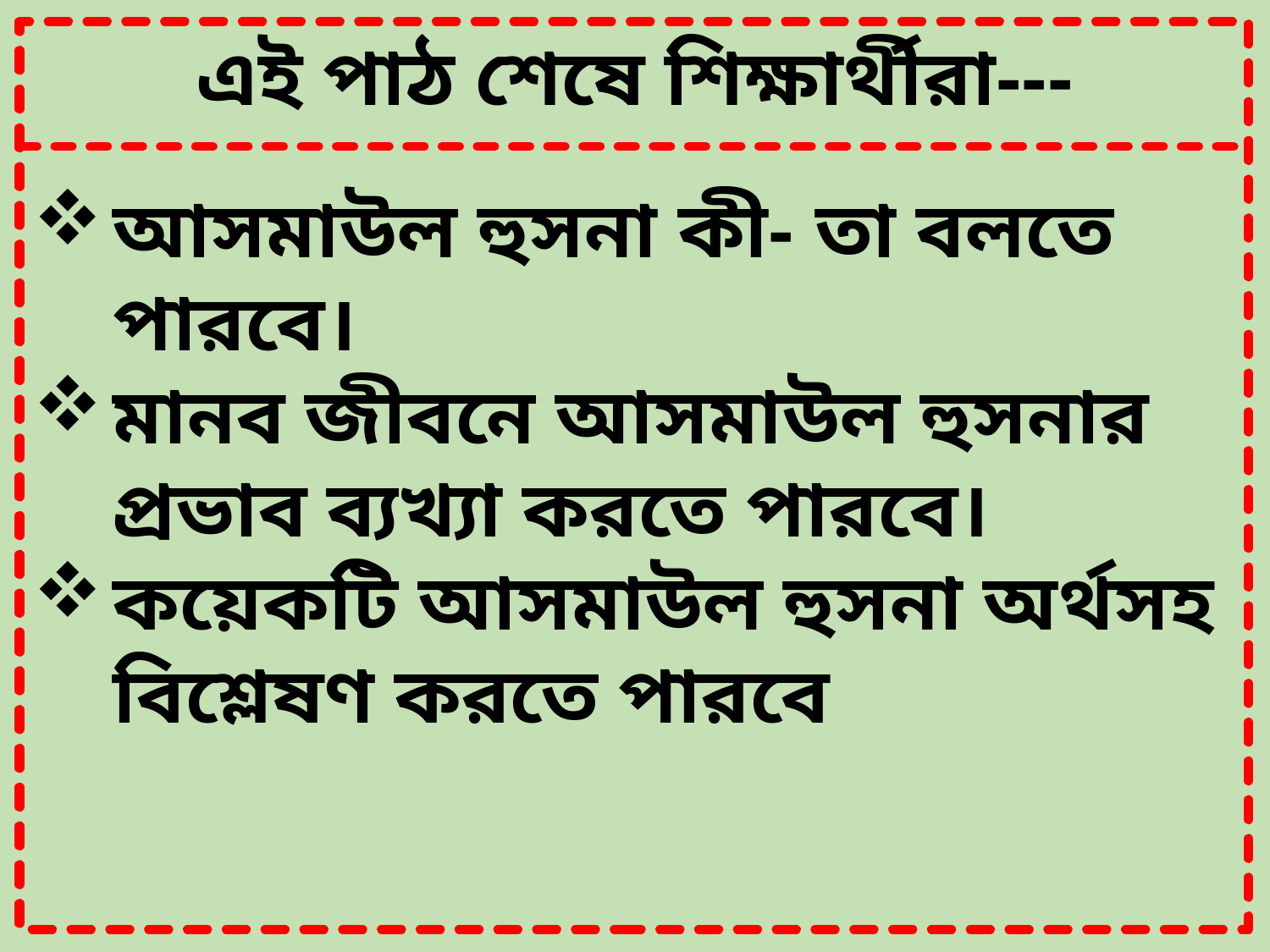

এই পাঠ শেষে শিক্ষার্থীরা---
আসমাউল হুসনা কী- তা বলতে পারবে।
মানব জীবনে আসমাউল হুসনার প্রভাব ব্যখ্যা করতে পারবে।
কয়েকটি আসমাউল হুসনা অর্থসহ বিশ্লেষণ করতে পারবে